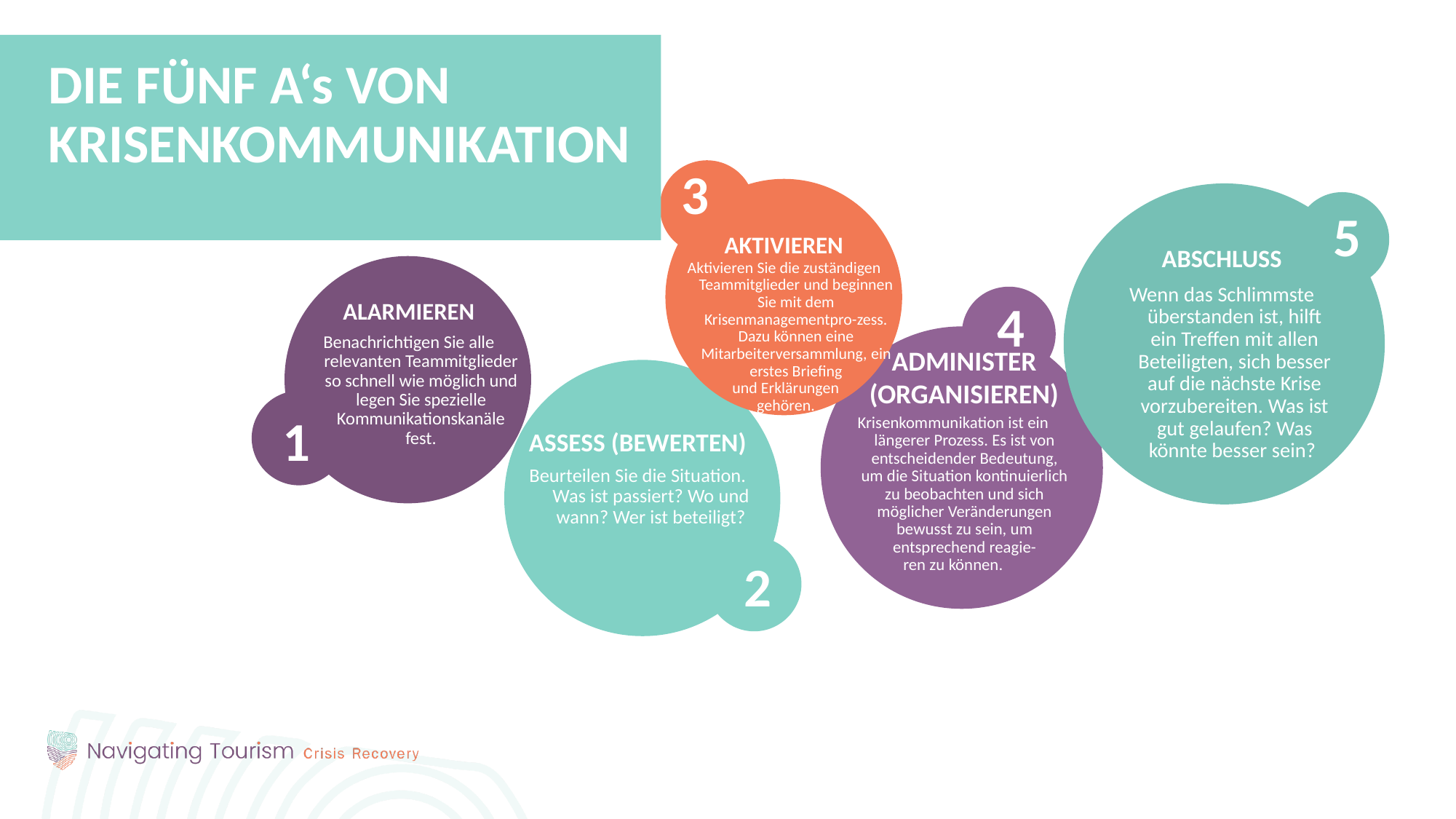

DIE FÜNF A‘s VON KRISENKOMMUNIKATION
3
5
AKTIVIEREN
Aktivieren Sie die zuständigen Teammitglieder und beginnen Sie mit dem Krisenmanagementpro-zess. Dazu können eine Mitarbeiterversammlung, ein erstes Briefing
 und Erklärungen
 gehören.
ABSCHLUSS
Wenn das Schlimmste überstanden ist, hilft ein Treffen mit allen Beteiligten, sich besser auf die nächste Krise vorzubereiten. Was ist gut gelaufen? Was könnte besser sein?
ALARMIEREN
Benachrichtigen Sie alle relevanten Teammitglieder so schnell wie möglich und legen Sie spezielle Kommunikationskanäle fest.
4
ADMINISTER
(ORGANISIEREN)
Krisenkommunikation ist ein längerer Prozess. Es ist von entscheidender Bedeutung, um die Situation kontinuierlich zu beobachten und sich möglicher Veränderungen bewusst zu sein, um entsprechend reagie-
ren zu können.
1
ASSESS (BEWERTEN)
Beurteilen Sie die Situation. Was ist passiert? Wo und wann? Wer ist beteiligt?
2